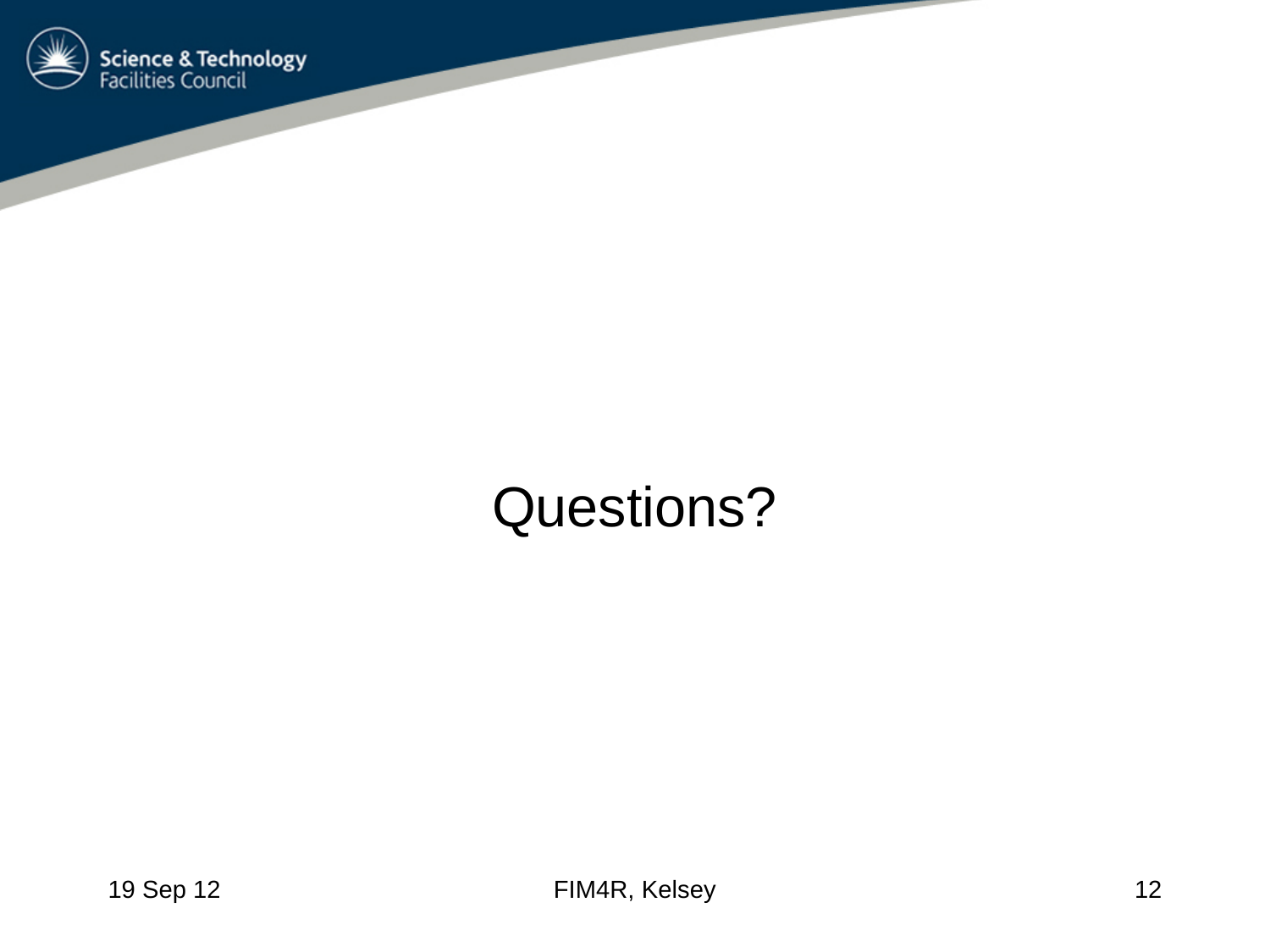

#

Questions?
19 Sep 12
FIM4R, Kelsey
12